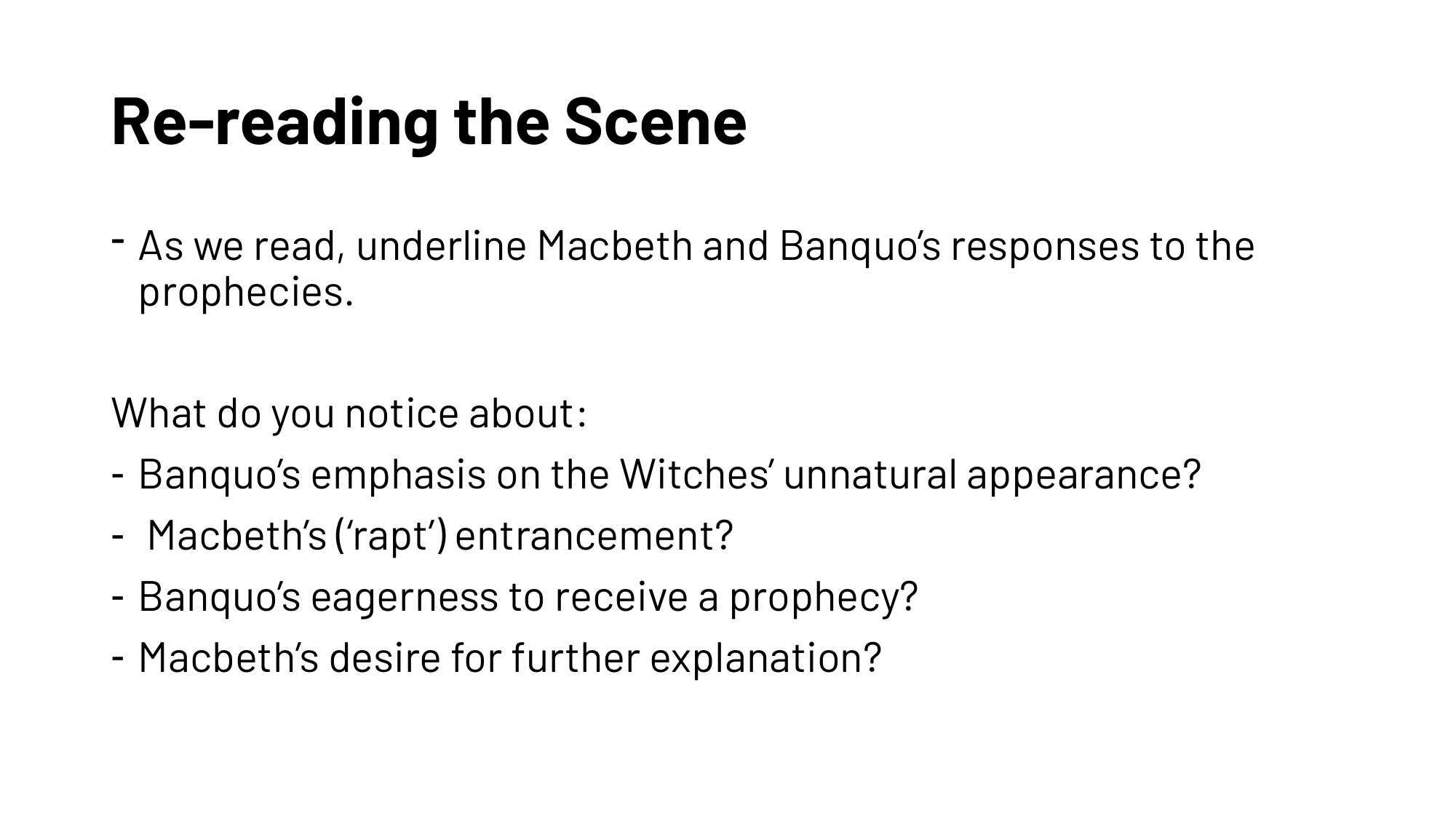

# Re-reading the Scene
As we read, underline Macbeth and Banquo’s responses to the prophecies.

What do you notice about:
Banquo’s emphasis on the Witches’ unnatural appearance?
 Macbeth’s (‘rapt’) entrancement?
Banquo’s eagerness to receive a prophecy?
Macbeth’s desire for further explanation?